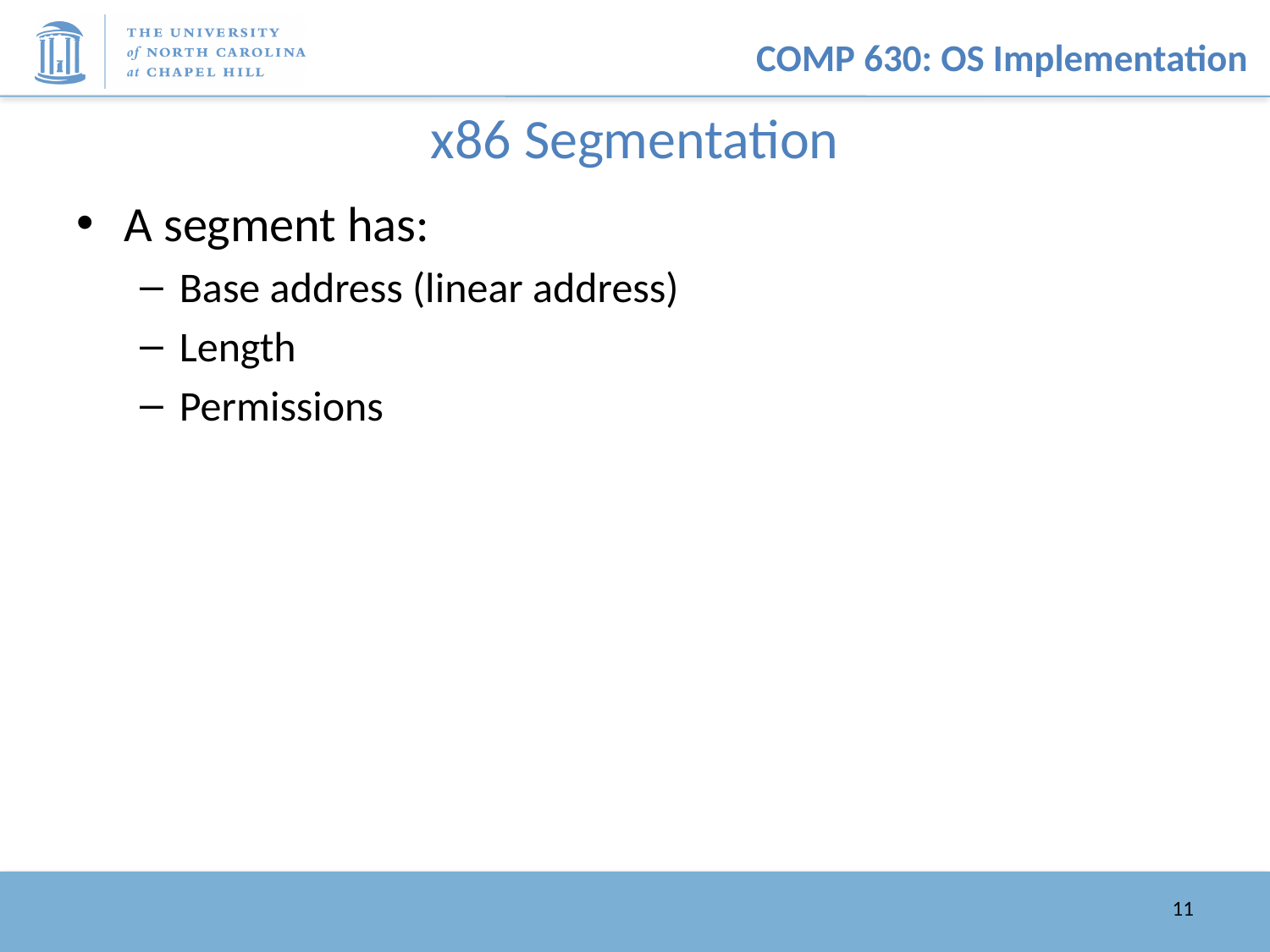

# x86 Segmentation
A segment has:
Base address (linear address)
Length
Permissions
11